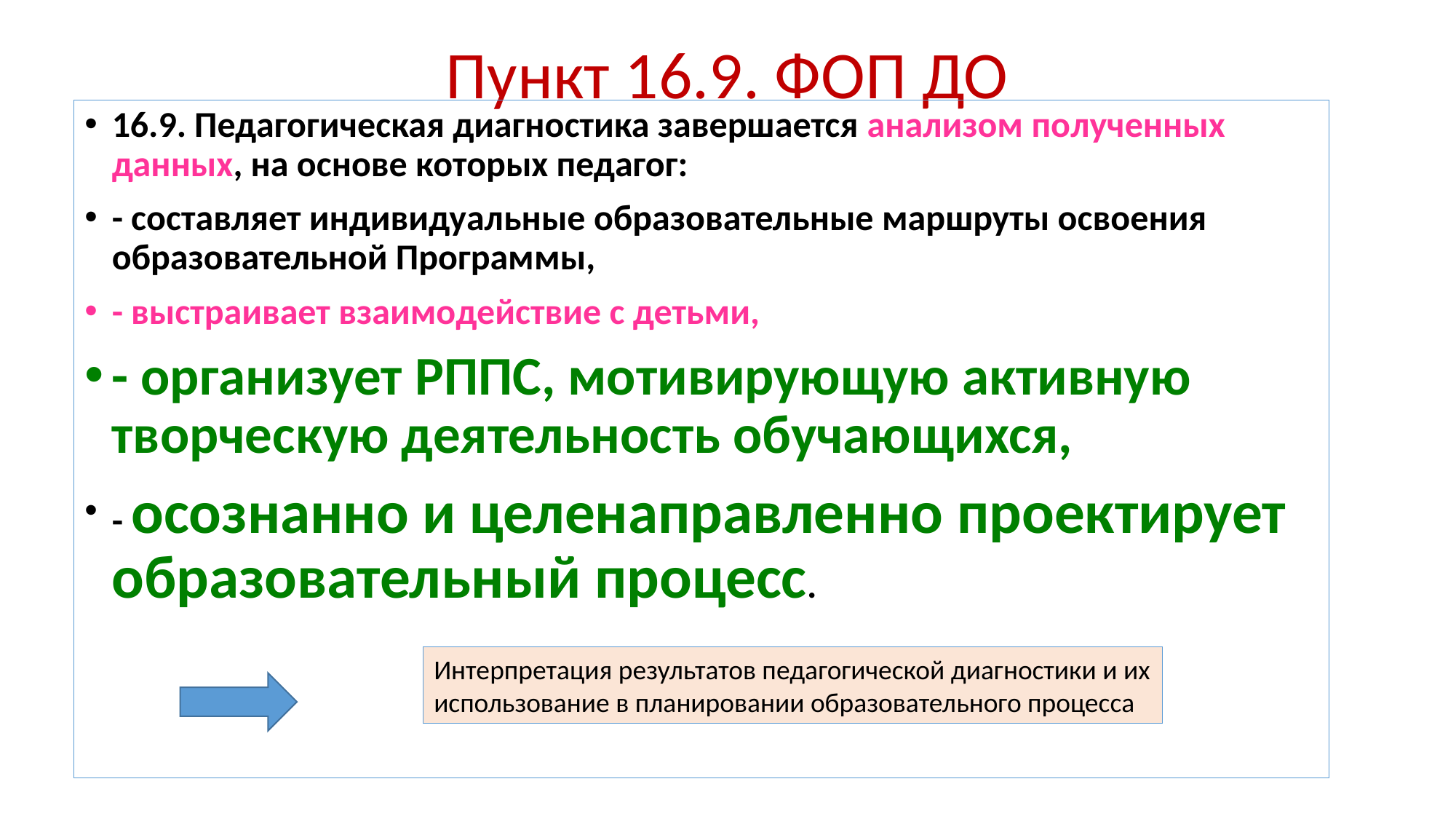

# Пункт 16.9. ФОП ДО
16.9. Педагогическая диагностика завершается анализом полученных данных, на основе которых педагог:
- составляет индивидуальные образовательные маршруты освоения образовательной Программы,
- выстраивает взаимодействие с детьми,
- организует РППС, мотивирующую активную творческую деятельность обучающихся,
- осознанно и целенаправленно проектирует образовательный процесс.
Интерпретация результатов педагогической диагностики и их использование в планировании образовательного процесса